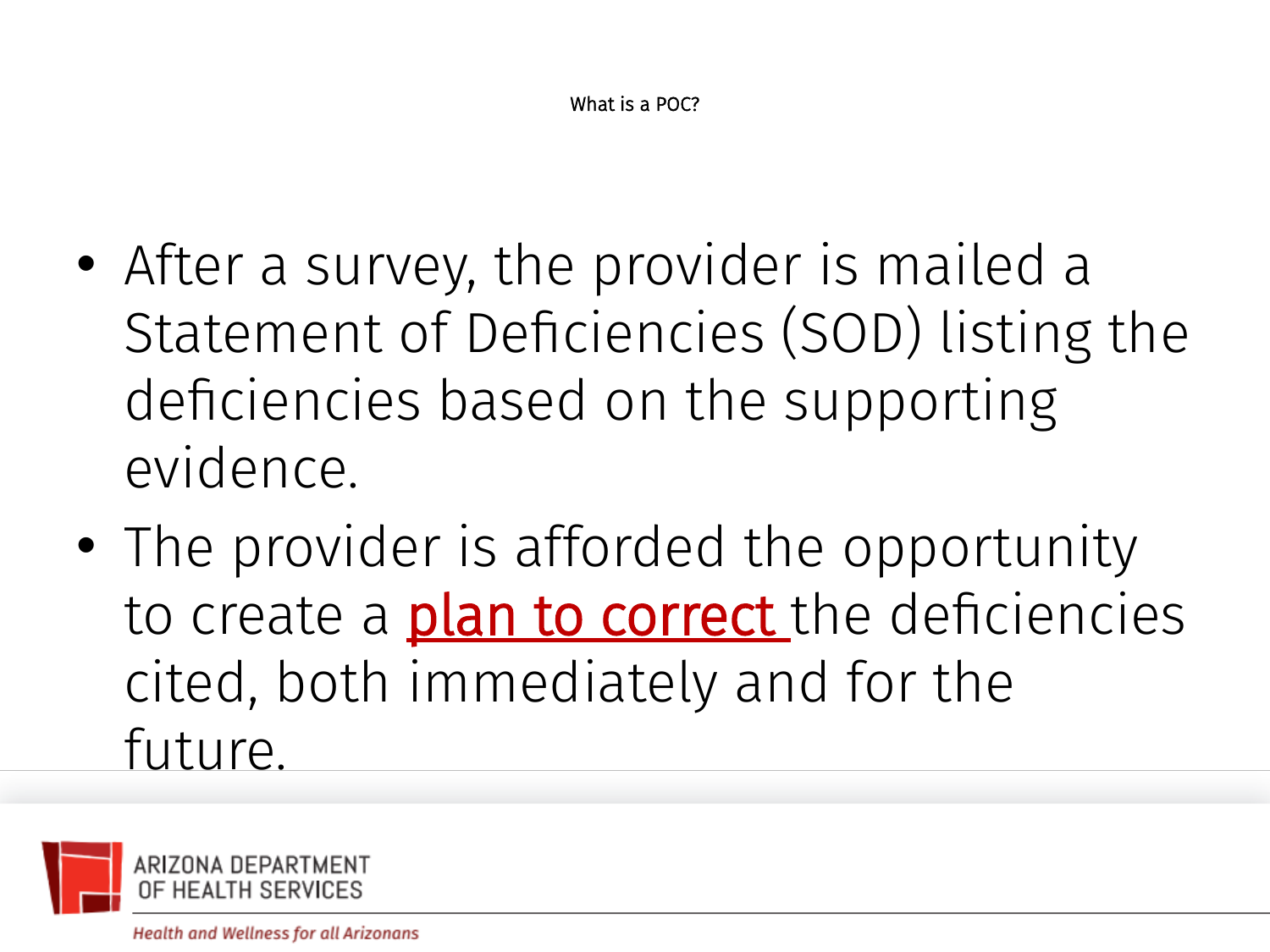

# What is a POC?
After a survey, the provider is mailed a Statement of Deficiencies (SOD) listing the deficiencies based on the supporting evidence.
The provider is afforded the opportunity to create a plan to correct the deficiencies cited, both immediately and for the future.